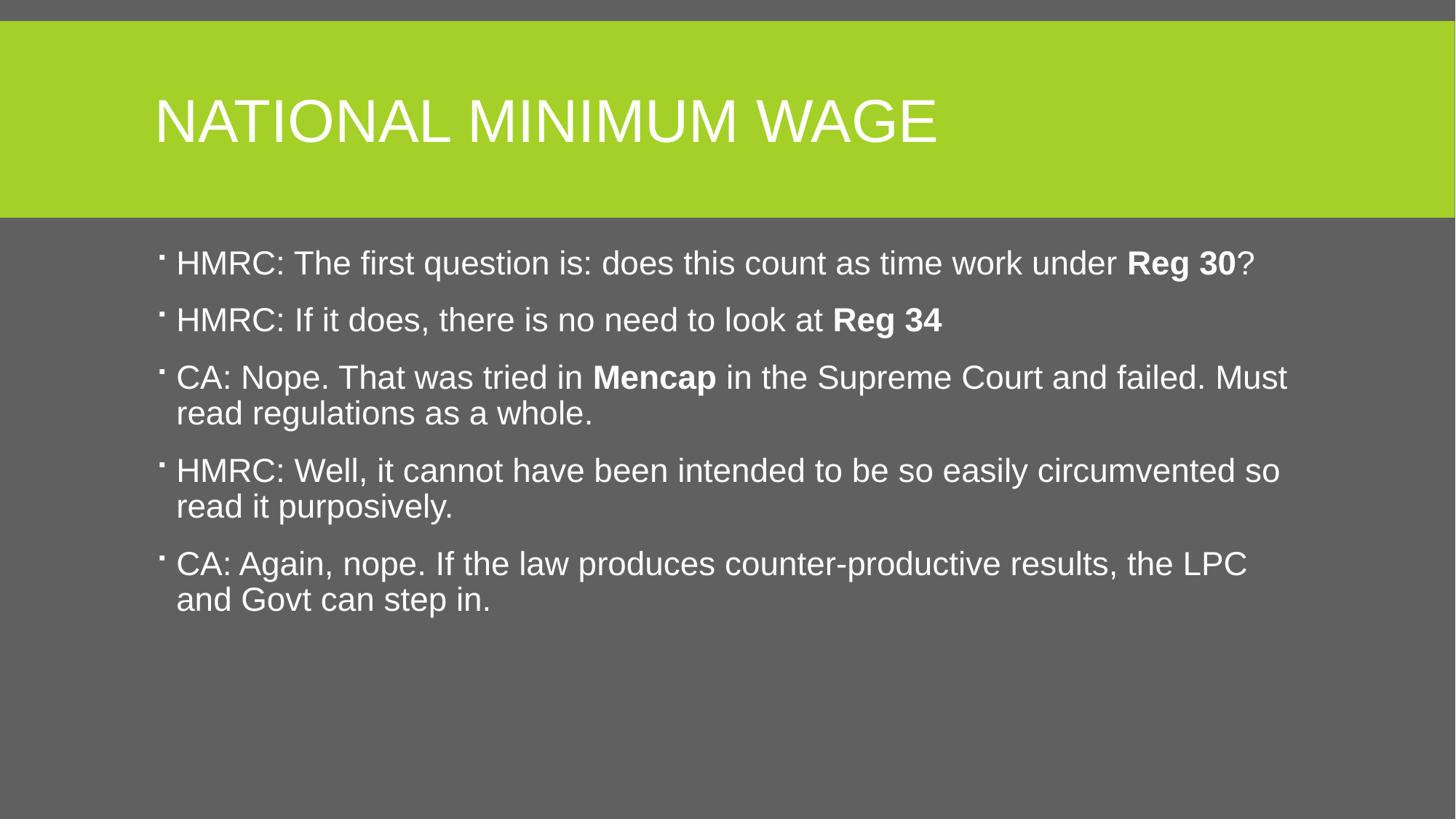

# NATIONAL MINIMUM WAGE
HMRC: The first question is: does this count as time work under Reg 30?
HMRC: If it does, there is no need to look at Reg 34
CA: Nope. That was tried in Mencap in the Supreme Court and failed. Must read regulations as a whole.
HMRC: Well, it cannot have been intended to be so easily circumvented so read it purposively.
CA: Again, nope. If the law produces counter-productive results, the LPC and Govt can step in.